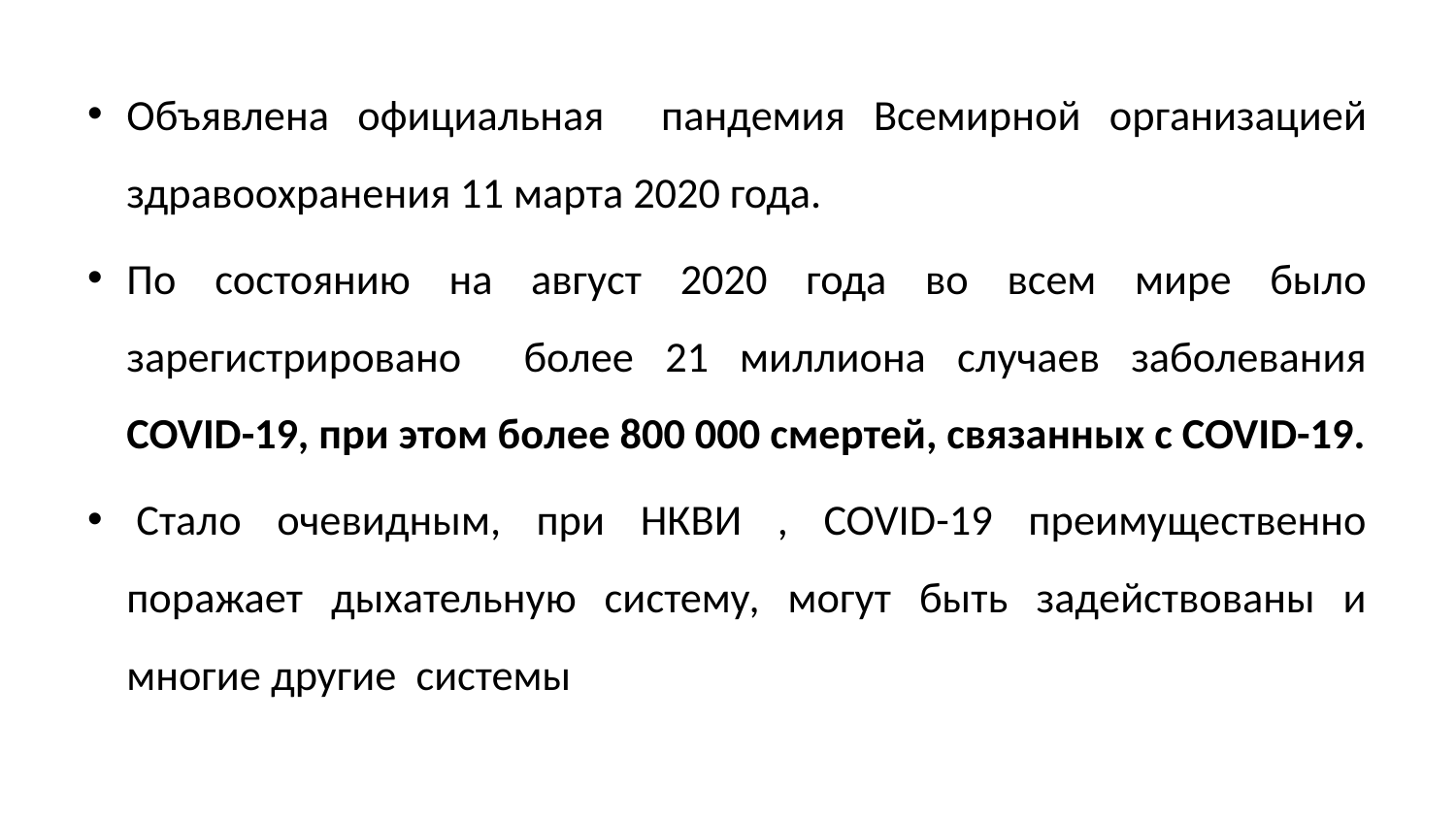

Объявлена официальная  пандемия Всемирной организацией здравоохранения 11 марта 2020 года.
По состоянию на август 2020 года во всем мире было зарегистрировано  более 21 миллиона случаев заболевания COVID-19, при этом более 800 000 смертей, связанных с COVID-19.
 Стало очевидным, при НКВИ , COVID-19 преимущественно поражает дыхательную систему, могут быть задействованы и многие другие  системы